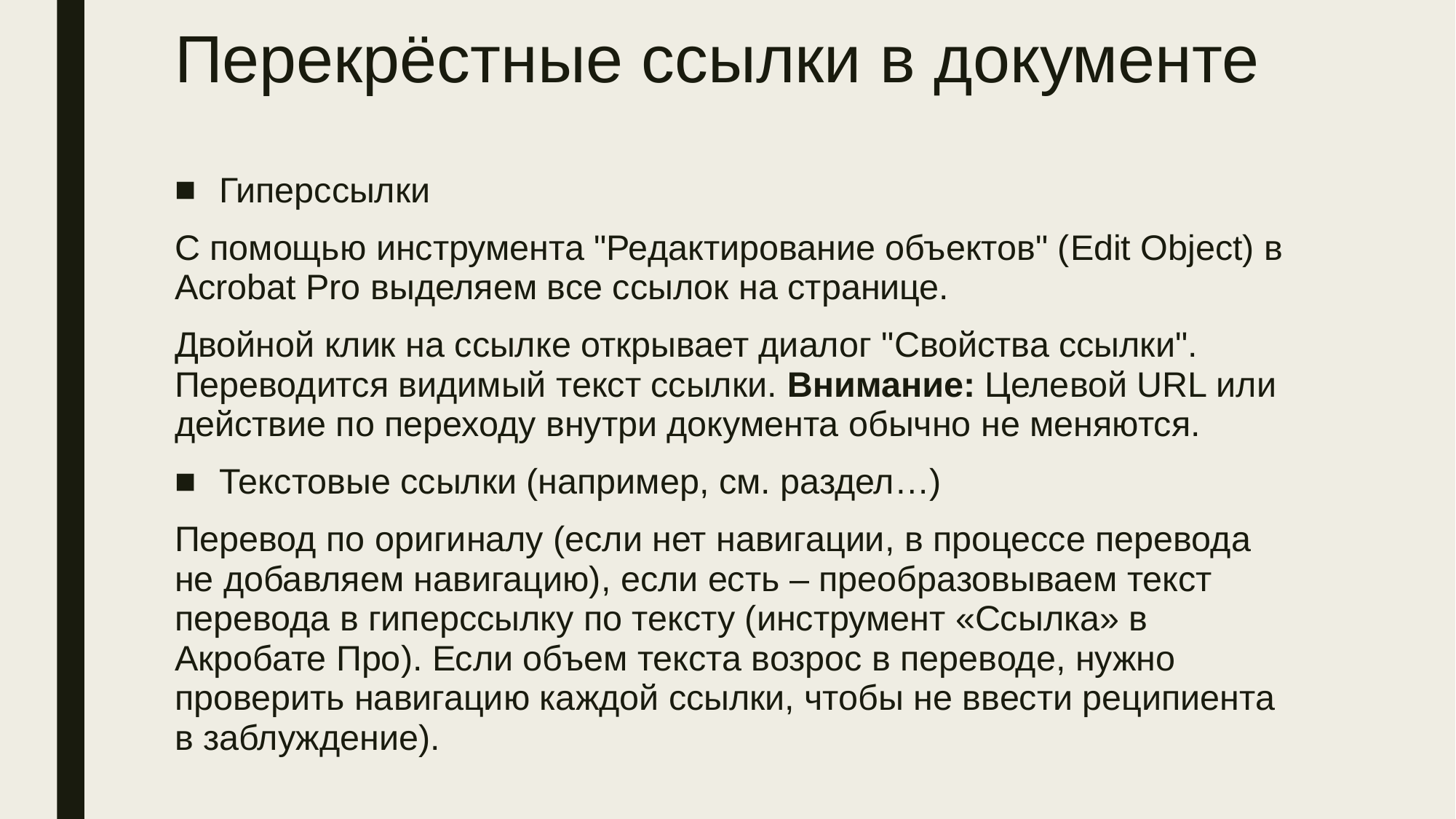

# Перекрёстные ссылки в документе
Гиперссылки
С помощью инструмента "Редактирование объектов" (Edit Object) в Acrobat Pro выделяем все ссылок на странице.
Двойной клик на ссылке открывает диалог "Свойства ссылки". Переводится видимый текст ссылки. Внимание: Целевой URL или действие по переходу внутри документа обычно не меняются.
Текстовые ссылки (например, см. раздел…)
Перевод по оригиналу (если нет навигации, в процессе перевода не добавляем навигацию), если есть – преобразовываем текст перевода в гиперссылку по тексту (инструмент «Ссылка» в Акробате Про). Если объем текста возрос в переводе, нужно проверить навигацию каждой ссылки, чтобы не ввести реципиента в заблуждение).